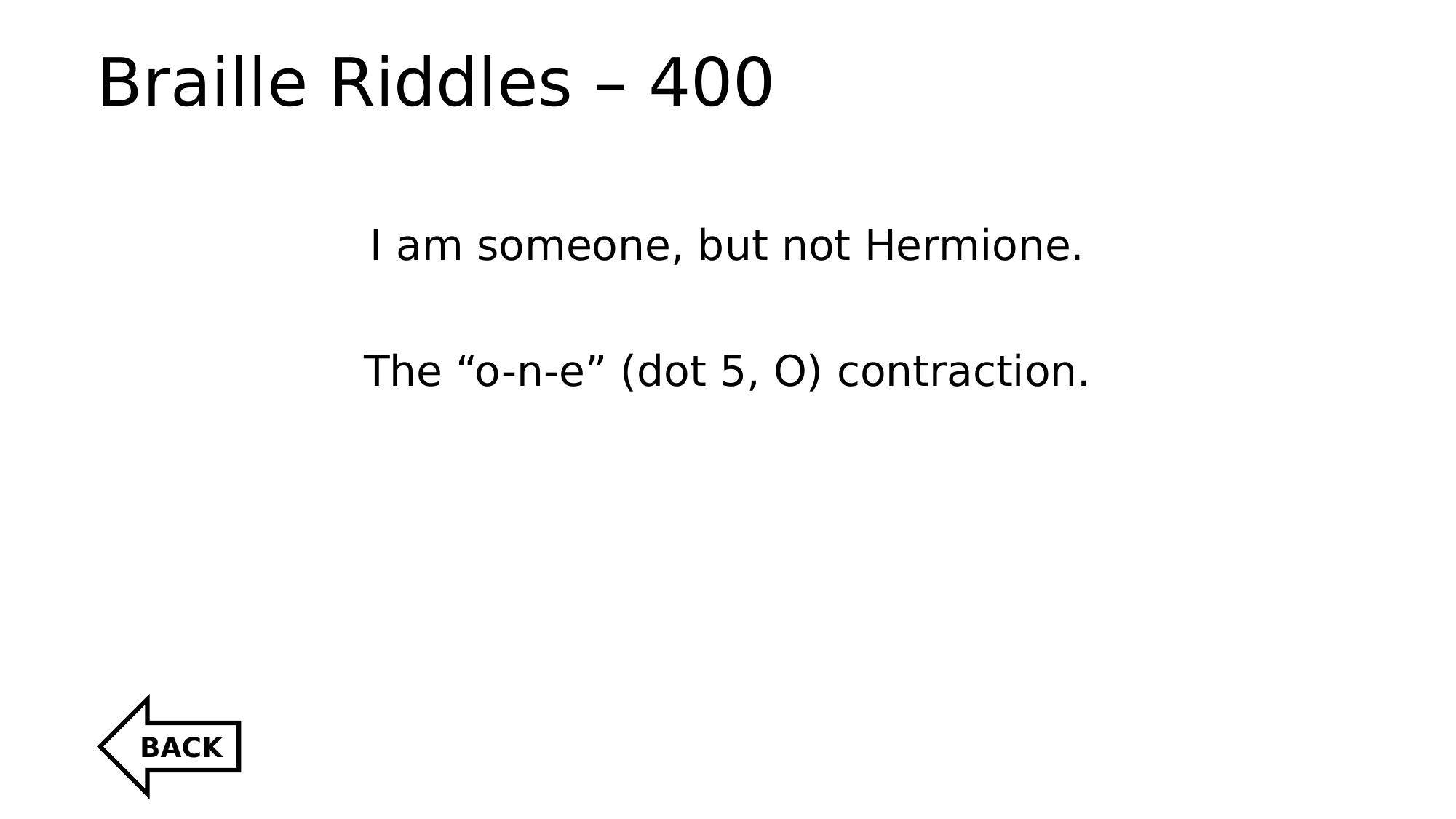

# Braille Riddles – 400
I am someone, but not Hermione.
The “o-n-e” (dot 5, O) contraction.